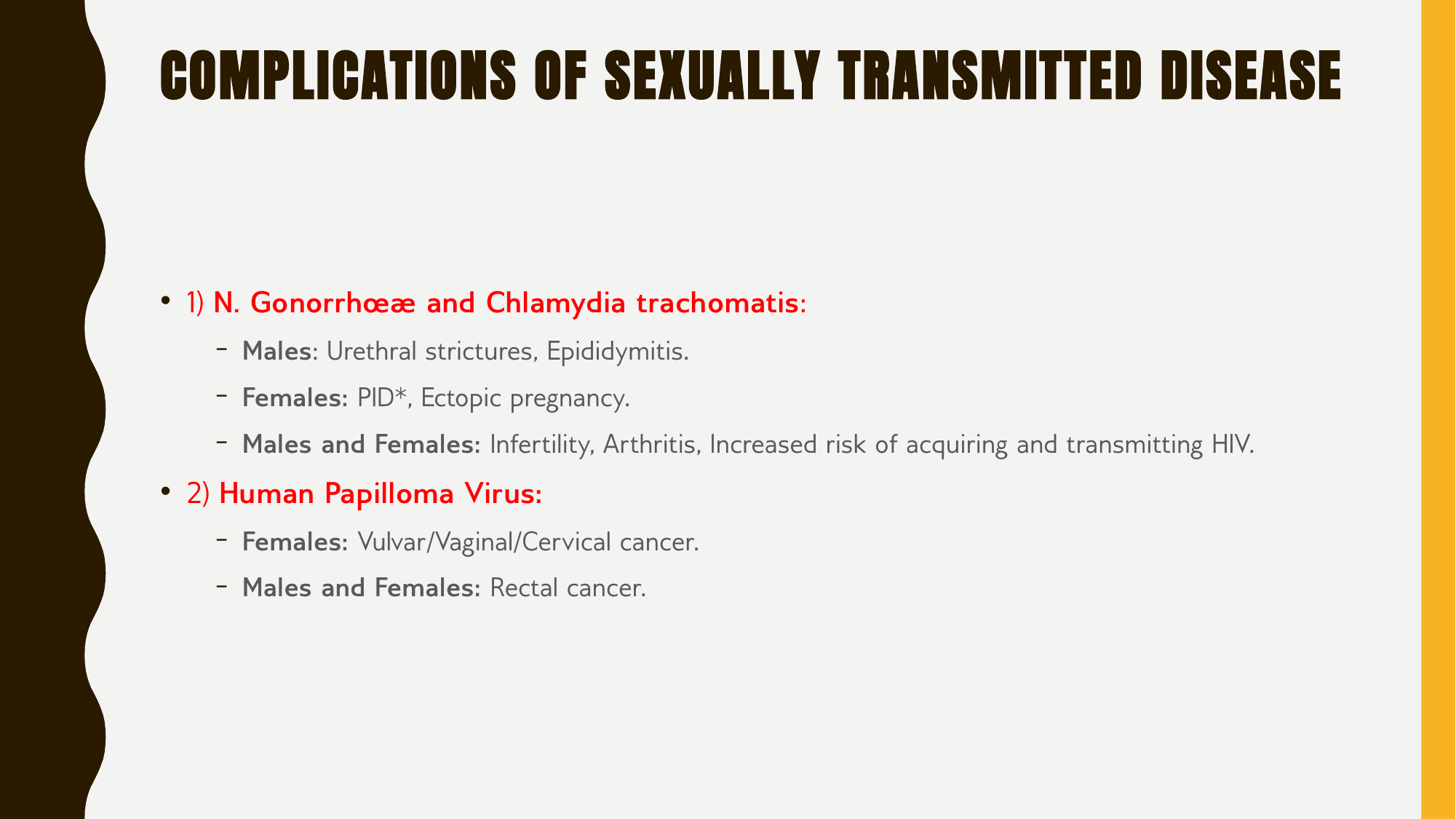

# Complications of sexually transmitted disease
1) N. Gonorrhoeae and Chlamydia trachomatis:
Males: Urethral strictures, Epididymitis.
Females: PID*, Ectopic pregnancy.
Males and Females: Infertility, Arthritis, Increased risk of acquiring and transmitting HIV.
2) Human Papilloma Virus:
Females: Vulvar/Vaginal/Cervical cancer.
Males and Females: Rectal cancer.